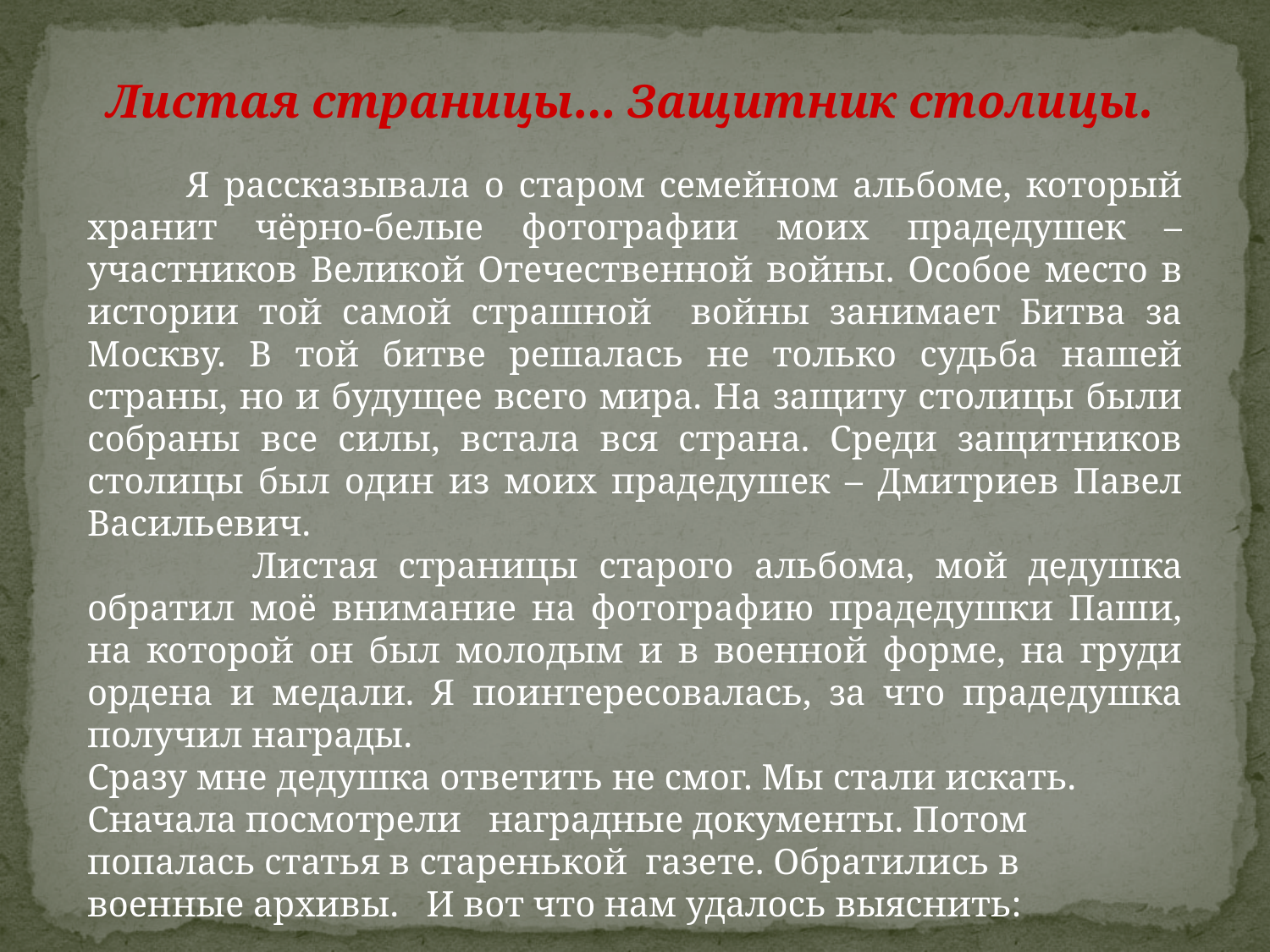

Листая страницы… Защитник столицы.
       Я рассказывала о старом семейном альбоме, который хранит чёрно-белые фотографии моих прадедушек – участников Великой Отечественной войны. Особое место в истории той самой страшной  войны занимает Битва за Москву. В той битве решалась не только судьба нашей страны, но и будущее всего мира. На защиту столицы были собраны все силы, встала вся страна. Среди защитников столицы был один из моих прадедушек – Дмитриев Павел Васильевич.
        Листая страницы старого альбома, мой дедушка обратил моё внимание на фотографию прадедушки Паши, на которой он был молодым и в военной форме, на груди ордена и медали. Я поинтересовалась, за что прадедушка получил награды.
Сразу мне дедушка ответить не смог. Мы стали искать. Сначала посмотрели   наградные документы. Потом попалась статья в старенькой  газете. Обратились в военные архивы.   И вот что нам удалось выяснить: